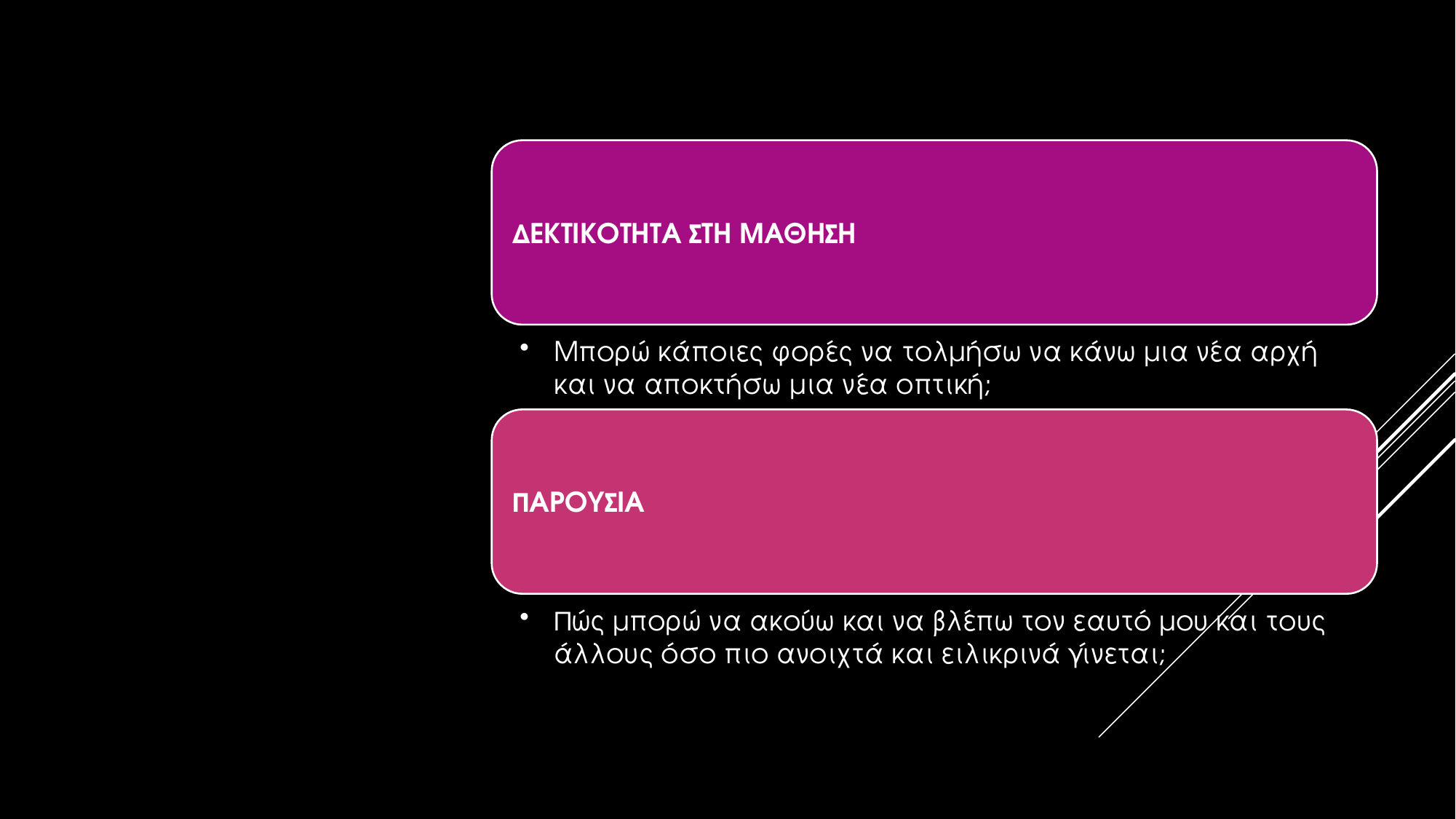

ΔΕΚΤΙΚΟΤΗΤΑ ΣΤΗ ΜΑΘΗΣΗ
Μπορώ κάποιες φορές να τολμήσω να κάνω μια νέα αρχή και να αποκτήσω μια νέα οπτική;
ΠΑΡΟΥΣΙΑ
Πώς μπορώ να ακούω και να βλέπω τον εαυτό μου και τους άλλους όσο πιο ανοιχτά και ειλικρινά γίνεται;